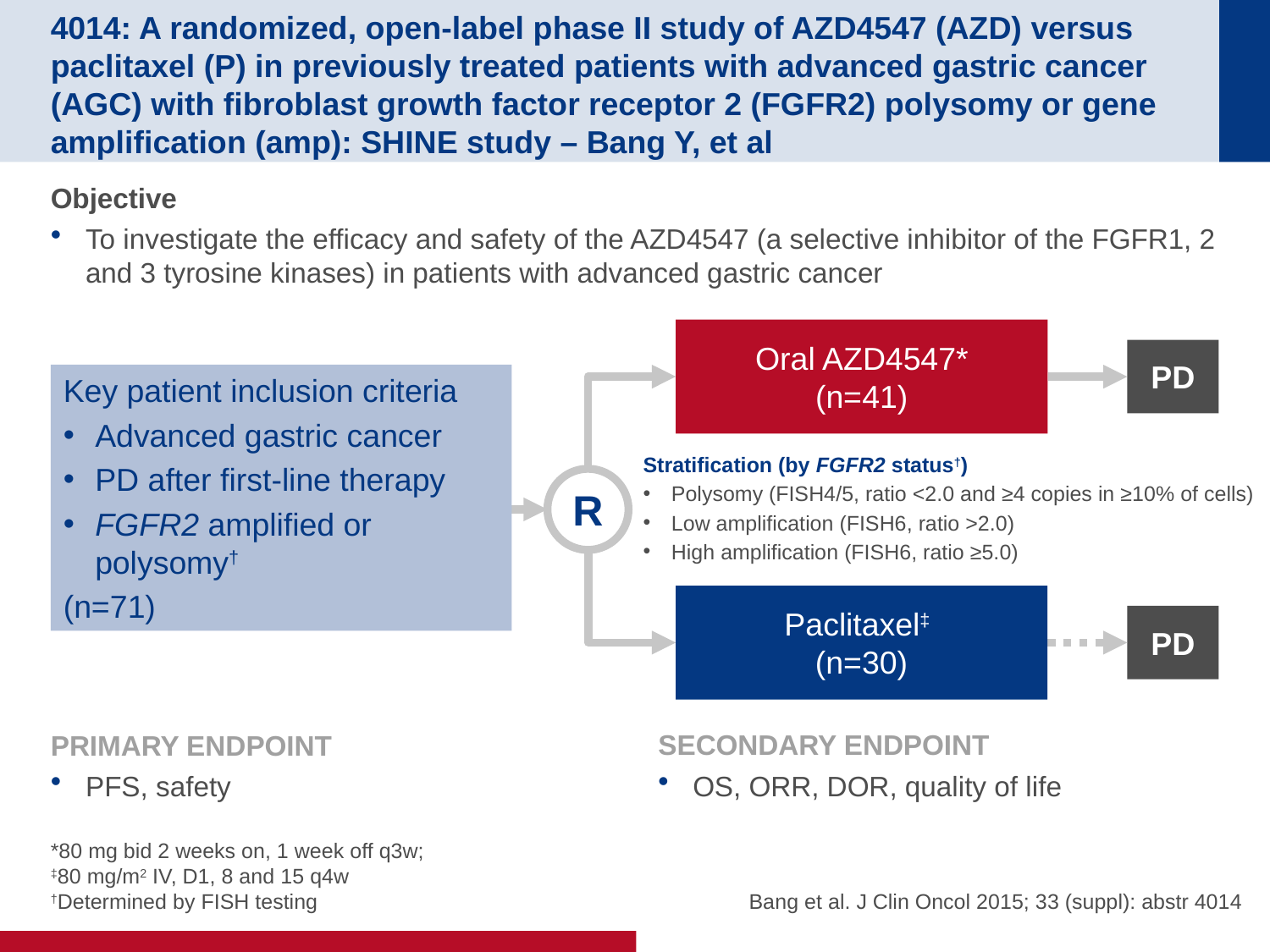

# 4014: A randomized, open-label phase II study of AZD4547 (AZD) versus paclitaxel (P) in previously treated patients with advanced gastric cancer (AGC) with fibroblast growth factor receptor 2 (FGFR2) polysomy or gene amplification (amp): SHINE study – Bang Y, et al
Objective
To investigate the efficacy and safety of the AZD4547 (a selective inhibitor of the FGFR1, 2 and 3 tyrosine kinases) in patients with advanced gastric cancer
Oral AZD4547*
(n=41)
PD
Key patient inclusion criteria
Advanced gastric cancer
PD after first-line therapy
FGFR2 amplified or polysomy†
(n=71)

Stratification (by FGFR2 status†)
Polysomy (FISH4/5, ratio <2.0 and ≥4 copies in ≥10% of cells)
Low amplification (FISH6, ratio >2.0)
High amplification (FISH6, ratio ≥5.0)

R
Paclitaxel‡
(n=30)
PD
PRIMARY ENDPOINT
PFS, safety

SECONDARY ENDPOINT
OS, ORR, DOR, quality of life
*80 mg bid 2 weeks on, 1 week off q3w;
‡80 mg/m2 IV, D1, 8 and 15 q4w
†Determined by FISH testing
Bang et al. J Clin Oncol 2015; 33 (suppl): abstr 4014